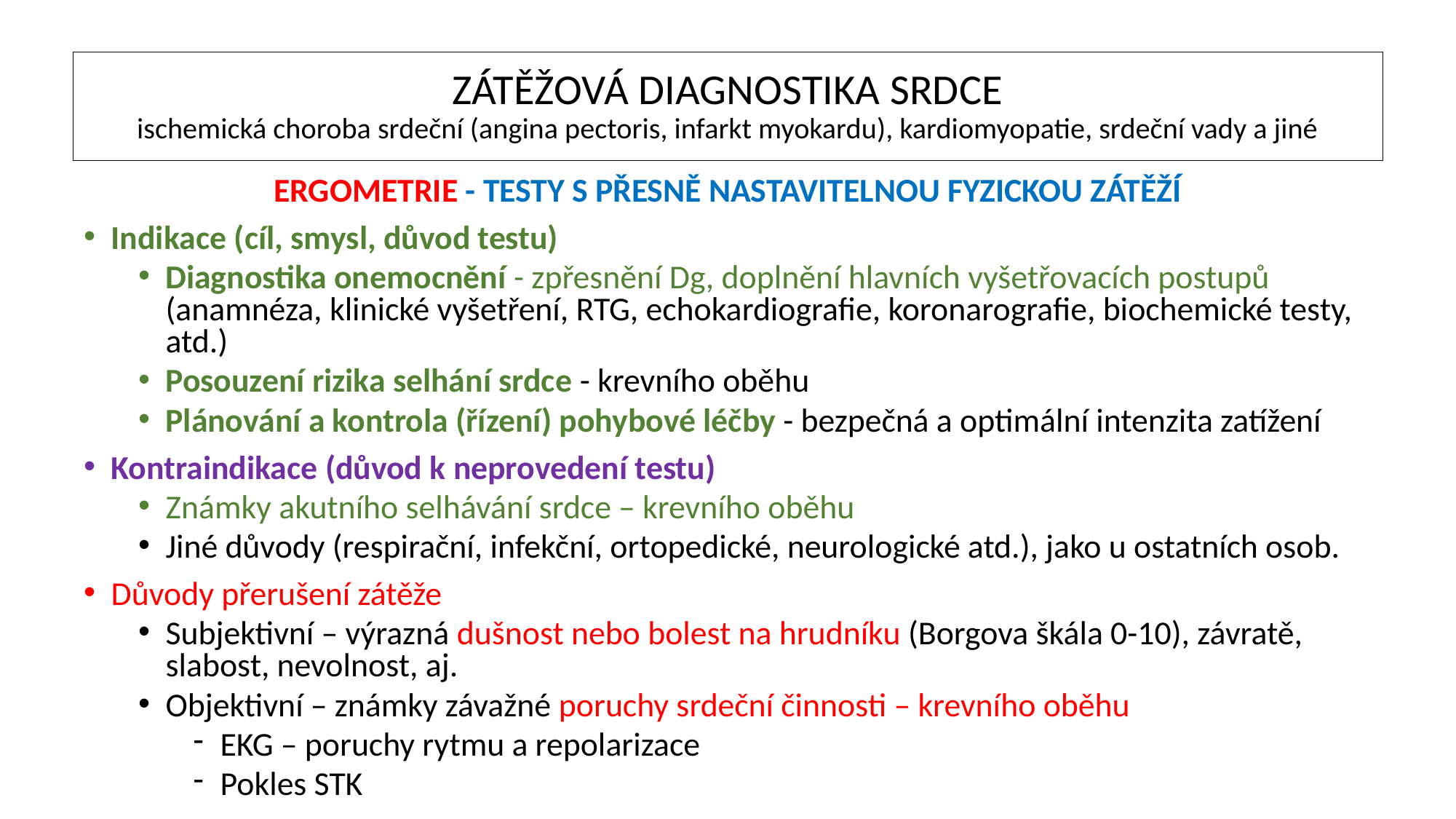

# ZÁTĚŽOVÁ DIAGNOSTIKA SRDCE ischemická choroba srdeční (angina pectoris, infarkt myokardu), kardiomyopatie, srdeční vady a jiné
ERGOMETRIE - TESTY S PŘESNĚ NASTAVITELNOU FYZICKOU ZÁTĚŽÍ
Indikace (cíl, smysl, důvod testu)
Diagnostika onemocnění - zpřesnění Dg, doplnění hlavních vyšetřovacích postupů (anamnéza, klinické vyšetření, RTG, echokardiografie, koronarografie, biochemické testy, atd.)
Posouzení rizika selhání srdce - krevního oběhu
Plánování a kontrola (řízení) pohybové léčby - bezpečná a optimální intenzita zatížení
Kontraindikace (důvod k neprovedení testu)
Známky akutního selhávání srdce – krevního oběhu
Jiné důvody (respirační, infekční, ortopedické, neurologické atd.), jako u ostatních osob.
Důvody přerušení zátěže
Subjektivní – výrazná dušnost nebo bolest na hrudníku (Borgova škála 0-10), závratě, slabost, nevolnost, aj.
Objektivní – známky závažné poruchy srdeční činnosti – krevního oběhu
EKG – poruchy rytmu a repolarizace
Pokles STK